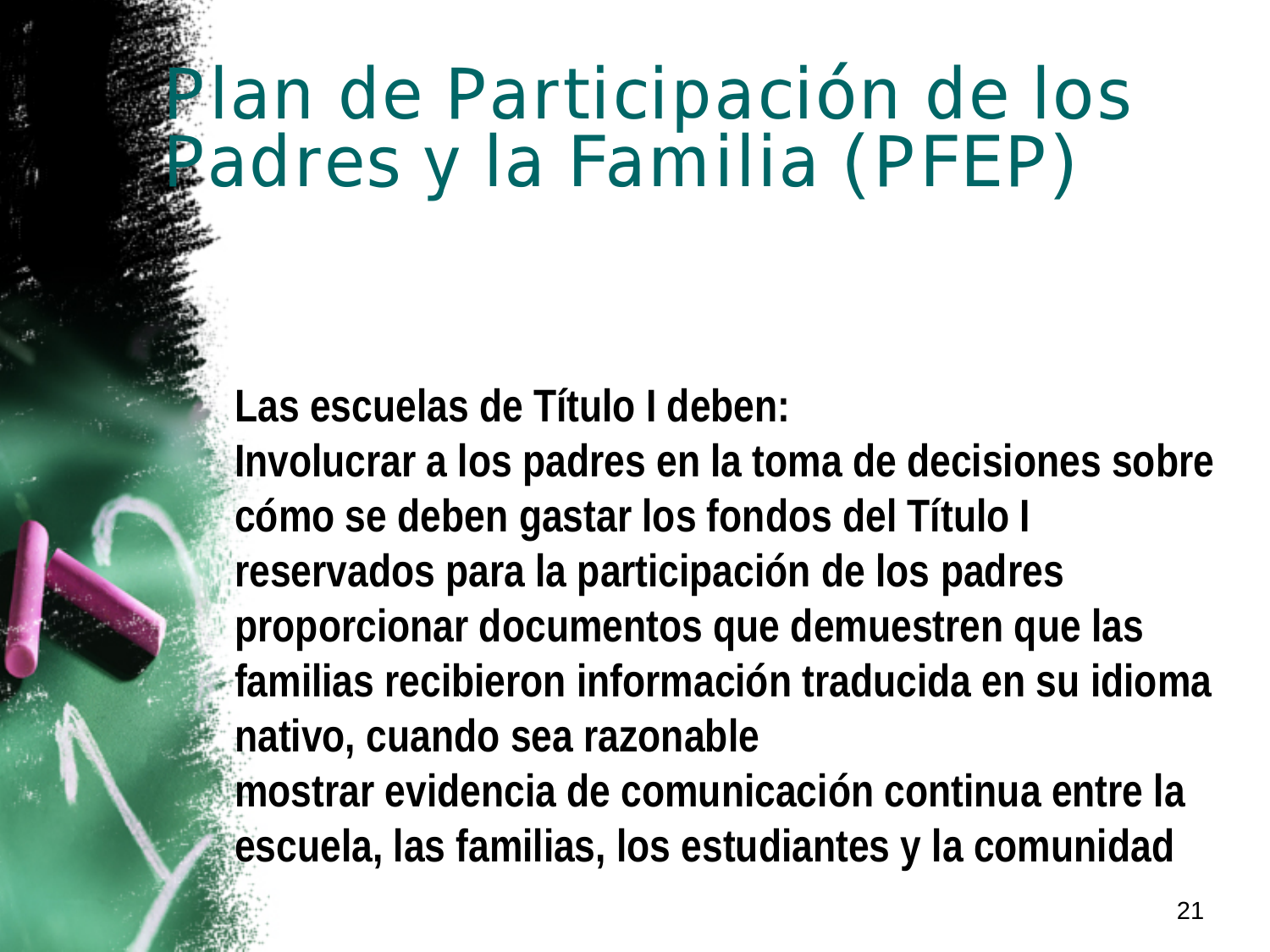

# Plan de Participación de los Padres y la Familia (PFEP)

Las escuelas de Título I deben:
Involucrar a los padres en la toma de decisiones sobre cómo se deben gastar los fondos del Título I reservados para la participación de los padres
proporcionar documentos que demuestren que las familias recibieron información traducida en su idioma nativo, cuando sea razonable
mostrar evidencia de comunicación continua entre la escuela, las familias, los estudiantes y la comunidad

21